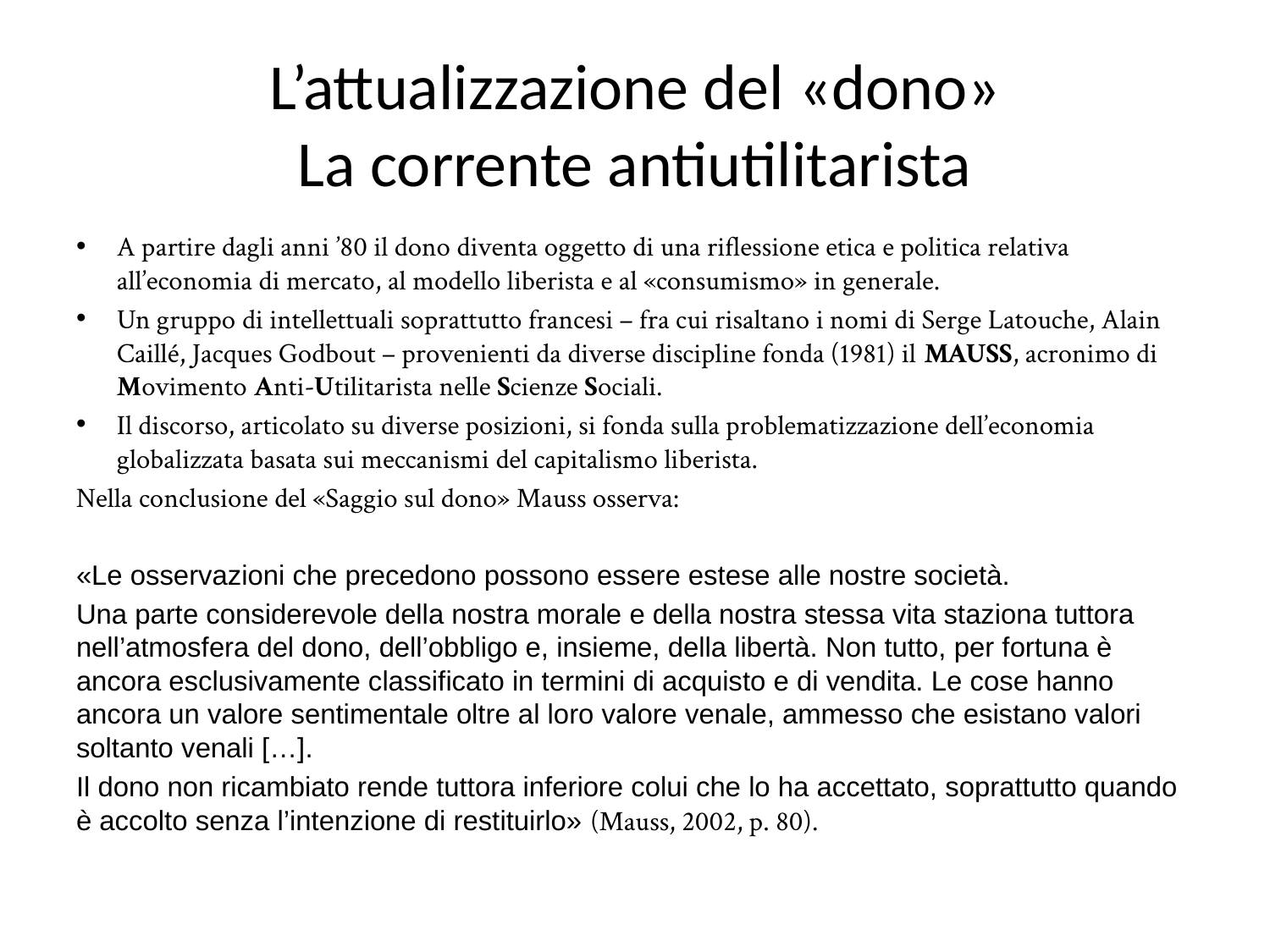

# L’attualizzazione del «dono» La corrente antiutilitarista
A partire dagli anni ’80 il dono diventa oggetto di una riflessione etica e politica relativa all’economia di mercato, al modello liberista e al «consumismo» in generale.
Un gruppo di intellettuali soprattutto francesi – fra cui risaltano i nomi di Serge Latouche, Alain Caillé, Jacques Godbout – provenienti da diverse discipline fonda (1981) il MAUSS, acronimo di Movimento Anti-Utilitarista nelle Scienze Sociali.
Il discorso, articolato su diverse posizioni, si fonda sulla problematizzazione dell’economia globalizzata basata sui meccanismi del capitalismo liberista.
Nella conclusione del «Saggio sul dono» Mauss osserva:

«Le osservazioni che precedono possono essere estese alle nostre società.
Una parte considerevole della nostra morale e della nostra stessa vita staziona tuttora nell’atmosfera del dono, dell’obbligo e, insieme, della libertà. Non tutto, per fortuna è ancora esclusivamente classificato in termini di acquisto e di vendita. Le cose hanno ancora un valore sentimentale oltre al loro valore venale, ammesso che esistano valori soltanto venali […].
Il dono non ricambiato rende tuttora inferiore colui che lo ha accettato, soprattutto quando è accolto senza l’intenzione di restituirlo» (Mauss, 2002, p. 80).